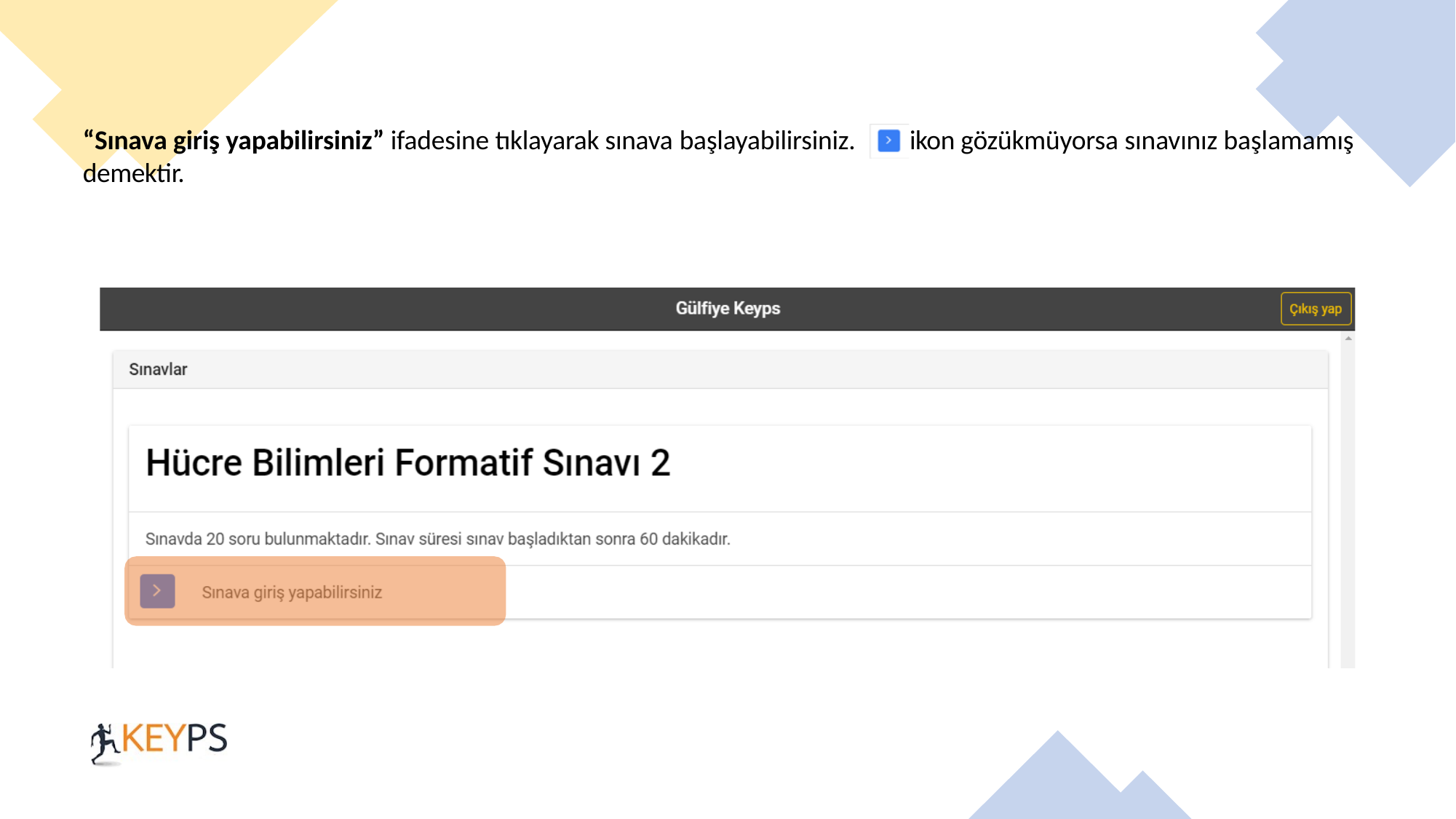

“Sınava giriş yapabilirsiniz” ifadesine tıklayarak sınava başlayabilirsiniz.
demektir.
# ikon gözükmüyorsa sınavınız başlamamış